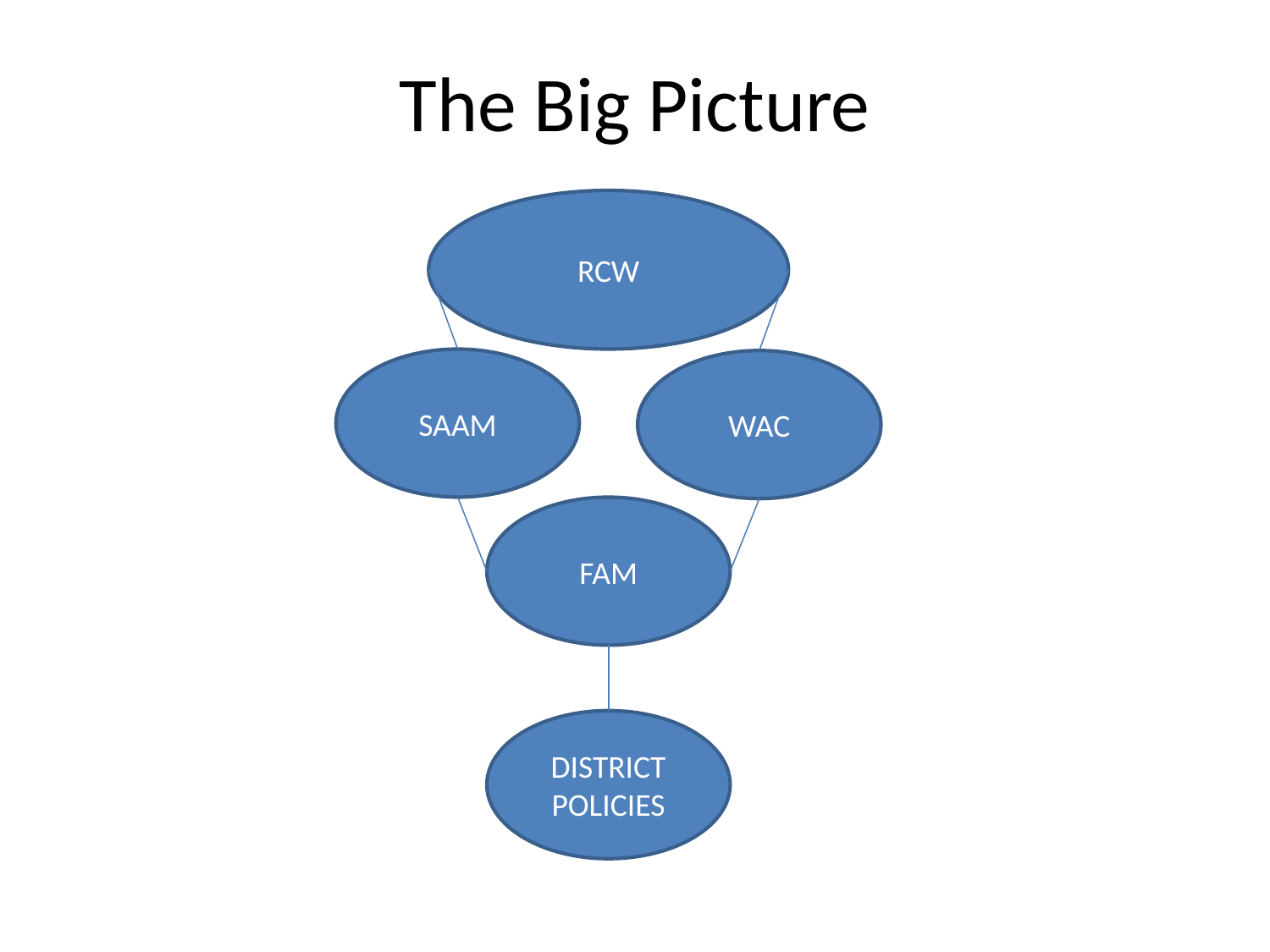

# The Big Picture
RCW
SAAM
WAC
FAM
DISTRICT POLICIES